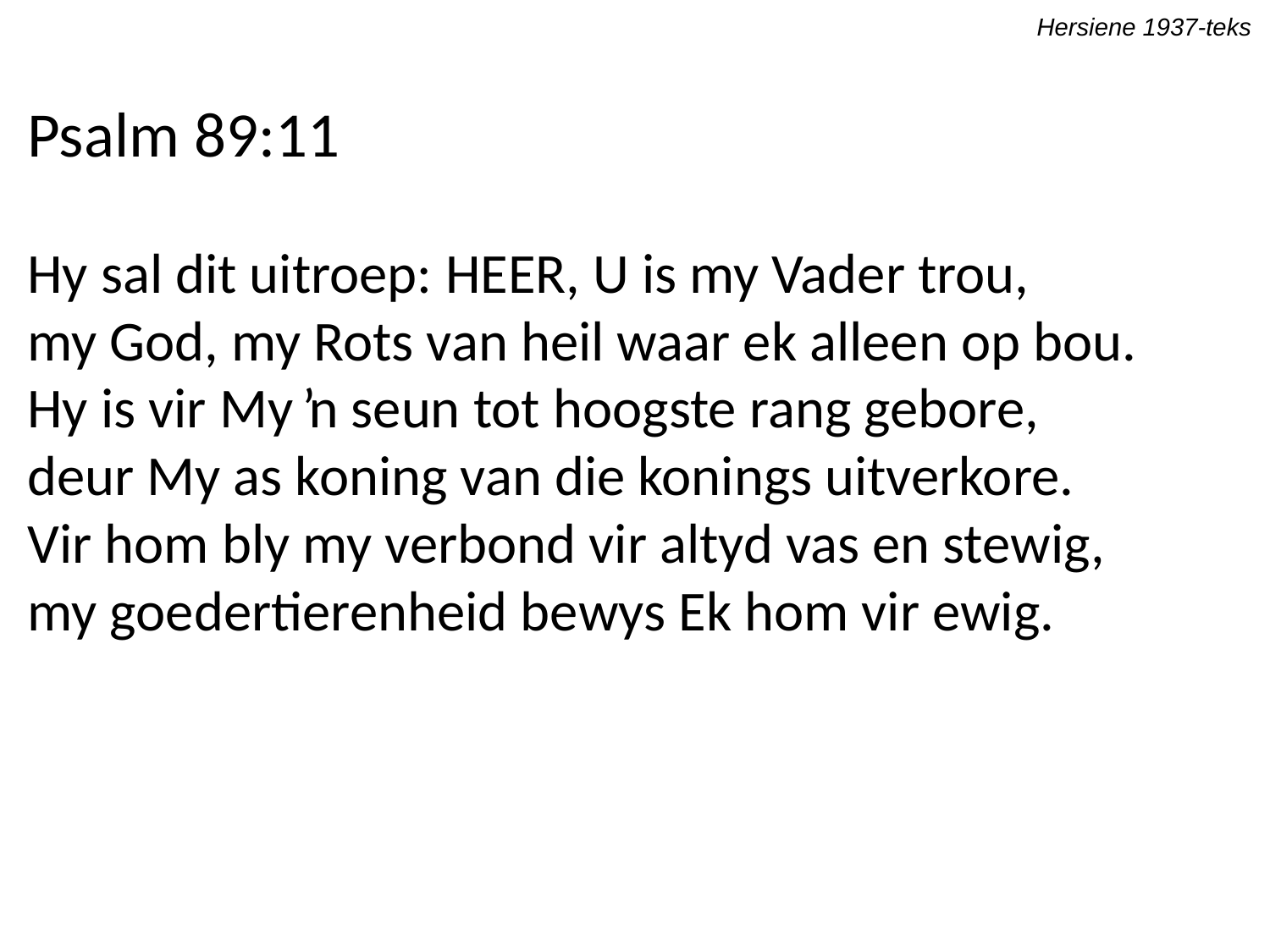

Hersiene 1937-teks
Psalm 89:11

Hy sal dit uitroep: Heer, U is my Vader trou,
my God, my Rots van heil waar ek alleen op bou.
Hy is vir My ŉ seun tot hoogste rang gebore,
deur My as koning van die konings uitverkore.
Vir hom bly my verbond vir altyd vas en stewig,
my goedertierenheid bewys Ek hom vir ewig.